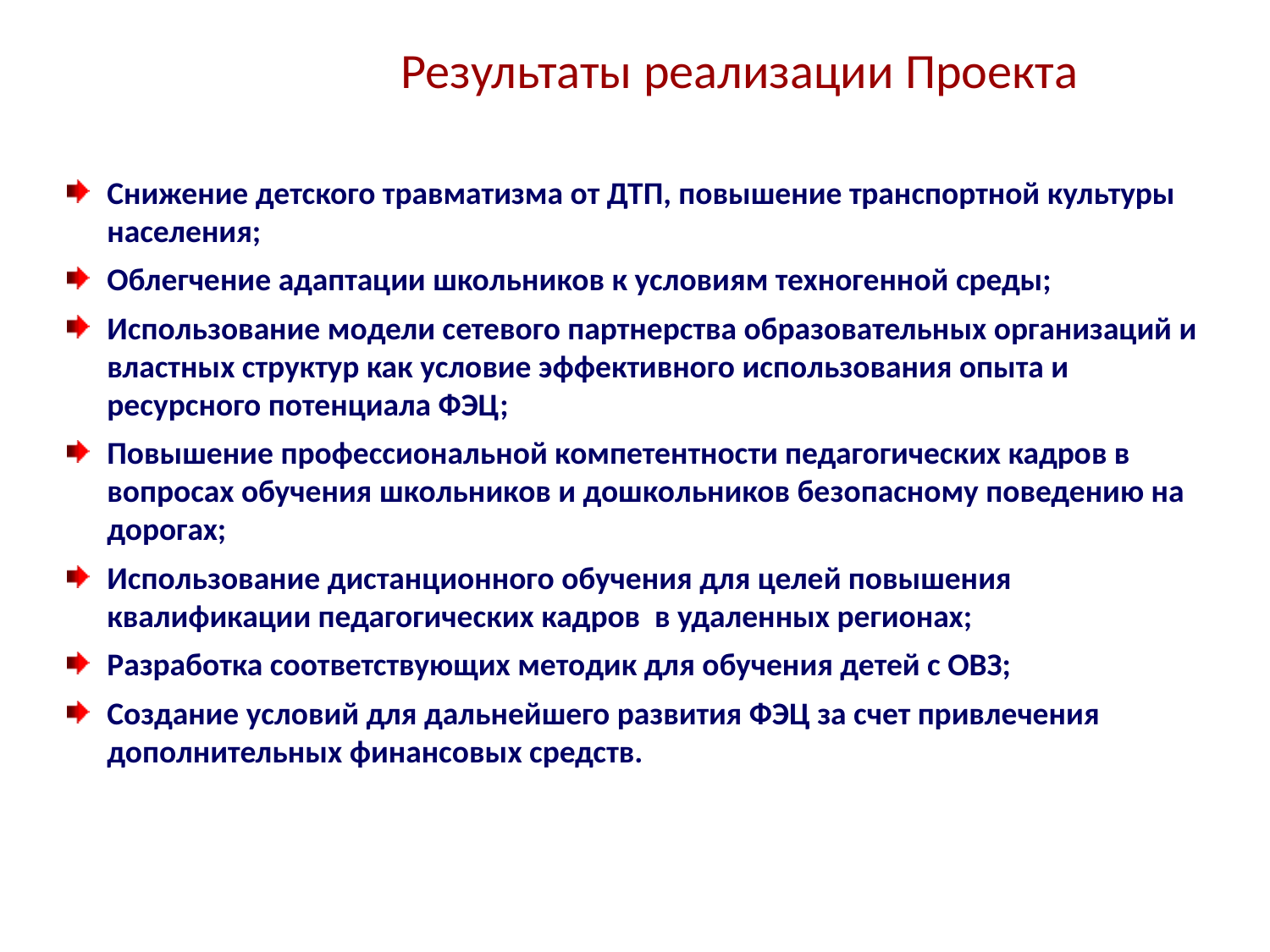

# Результаты реализации Проекта

Снижение детского травматизма от ДТП, повышение транспортной культуры населения;
Облегчение адаптации школьников к условиям техногенной среды;
Использование модели сетевого партнерства образовательных организаций и властных структур как условие эффективного использования опыта и ресурсного потенциала ФЭЦ;
Повышение профессиональной компетентности педагогических кадров в вопросах обучения школьников и дошкольников безопасному поведению на дорогах;
Использование дистанционного обучения для целей повышения квалификации педагогических кадров  в удаленных регионах;
Разработка соответствующих методик для обучения детей с ОВЗ;
Создание условий для дальнейшего развития ФЭЦ за счет привлечения дополнительных финансовых средств.